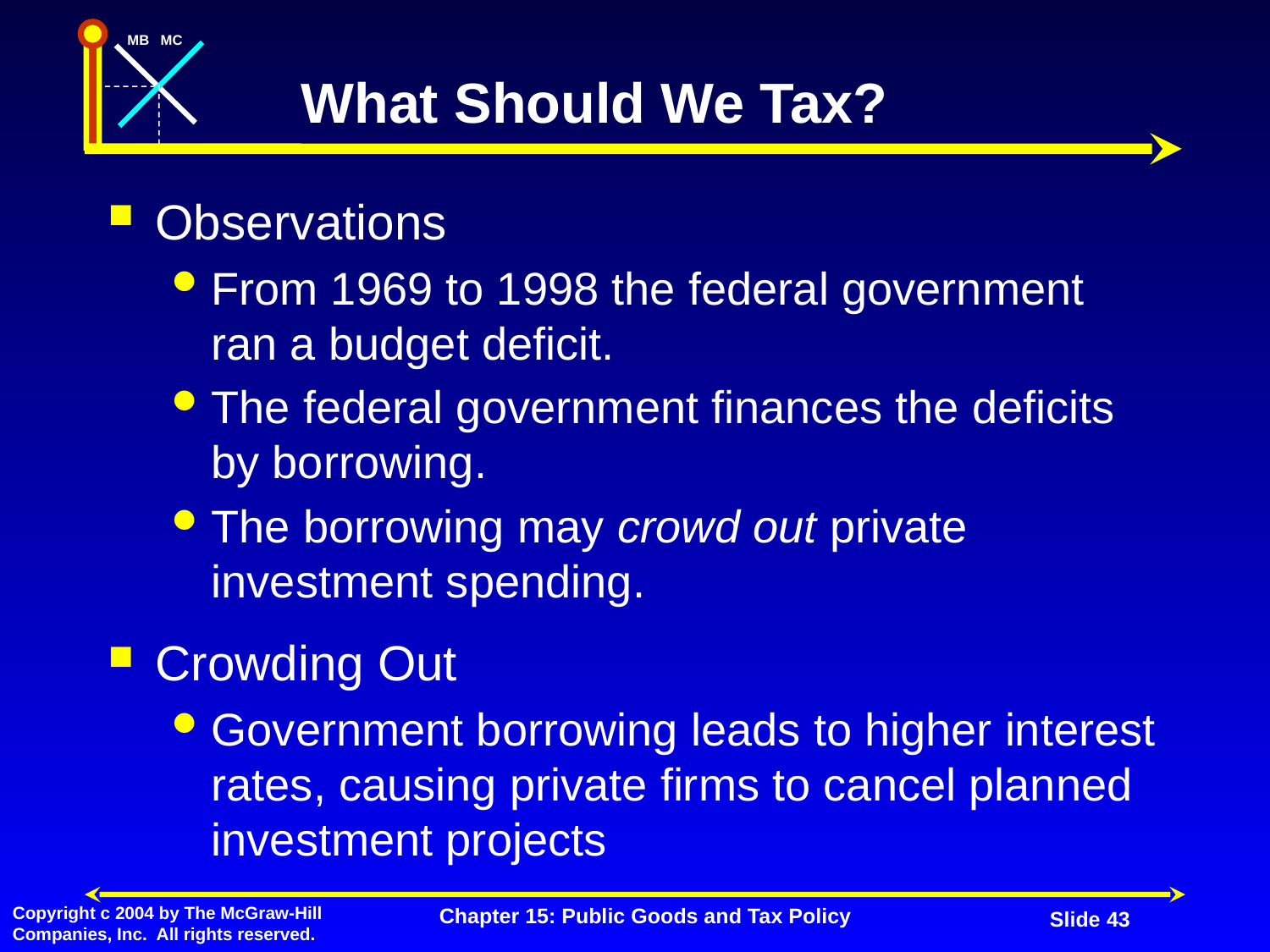

# What Should We Tax?
Observations
From 1969 to 1998 the federal government ran a budget deficit.
The federal government finances the deficits by borrowing.
The borrowing may crowd out private investment spending.
Crowding Out
Government borrowing leads to higher interest rates, causing private firms to cancel planned investment projects

Chapter 15: Public Goods and Tax Policy
Slide 43